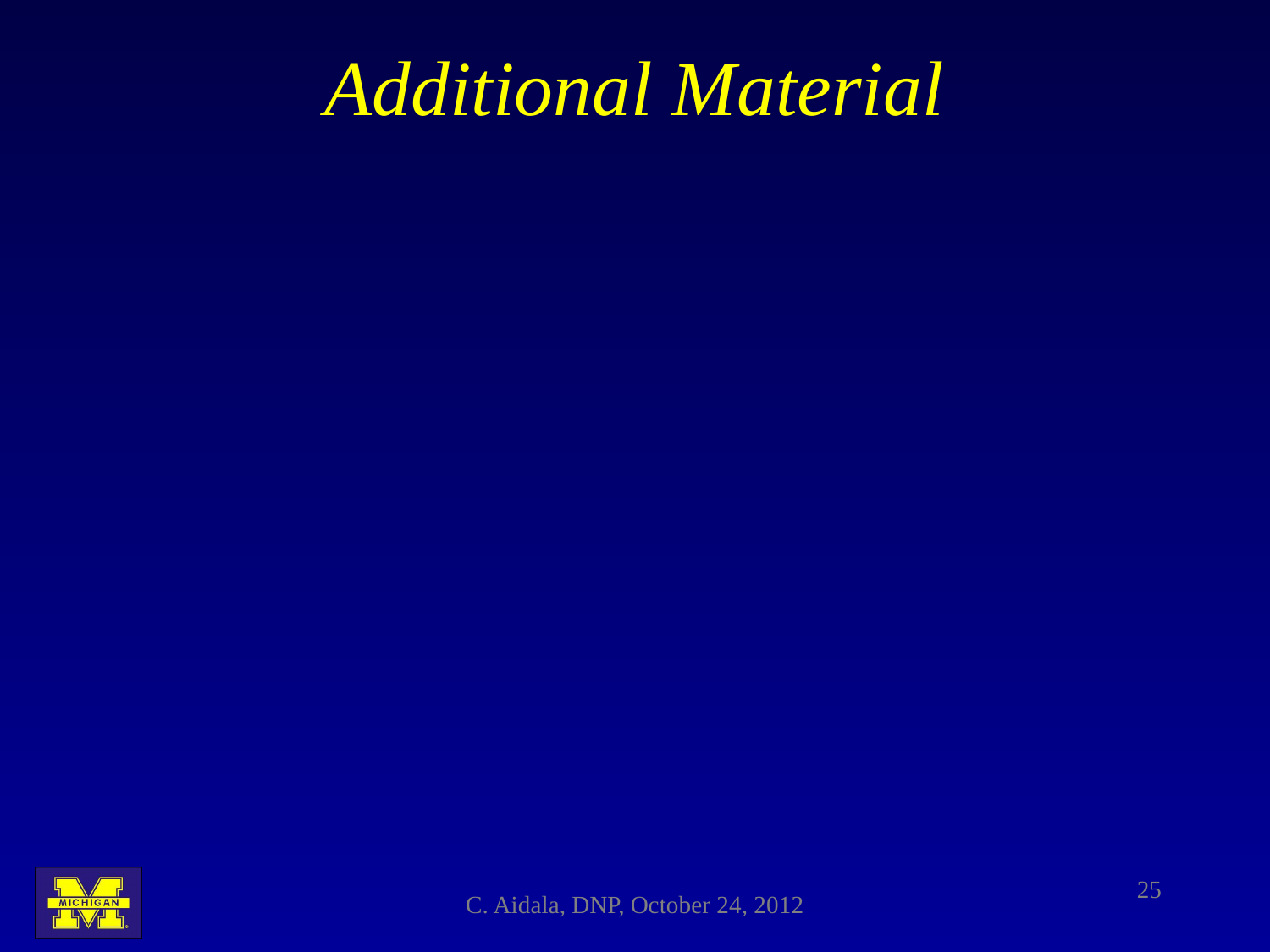

# Additional Material
25
C. Aidala, DNP, October 24, 2012